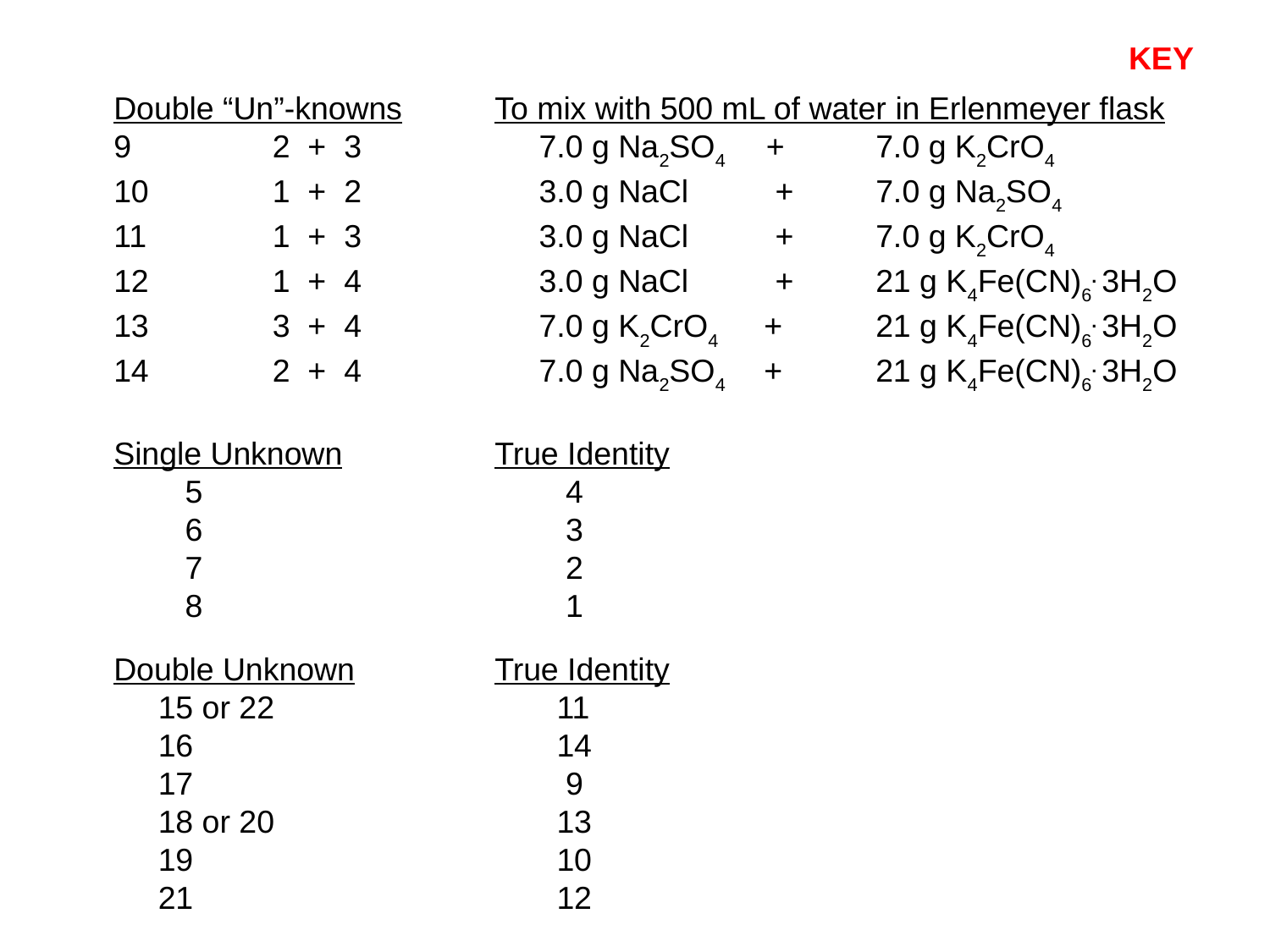

KEY
Double “Un”-knowns	To mix with 500 mL of water in Erlenmeyer flask
9	2  +  3		     7.0 g Na2SO4        +  	7.0 g K2CrO4
10	1  +  2		     3.0 g NaCl   	   +   	7.0 g Na2SO4
11	1  +  3		     3.0 g NaCl   	   +   	7.0 g K2CrO4
12	1  +  4		     3.0 g NaCl   	   +   	21 g K4Fe(CN)6. 3H2O
13	3  +  4		     7.0 g K2CrO4	   +   	21 g K4Fe(CN)6. 3H2O
14	2  +  4		     7.0 g Na2SO4	   +   	21 g K4Fe(CN)6. 3H2O

Single Unknown		True Identity
        5			        4
        6			        3
        7			        2
        8			        1

Double Unknown		True Identity
     15 or 22		       11
     16			       14
     17			        9
     18 or 20		       13
     19			       10
     21			       12